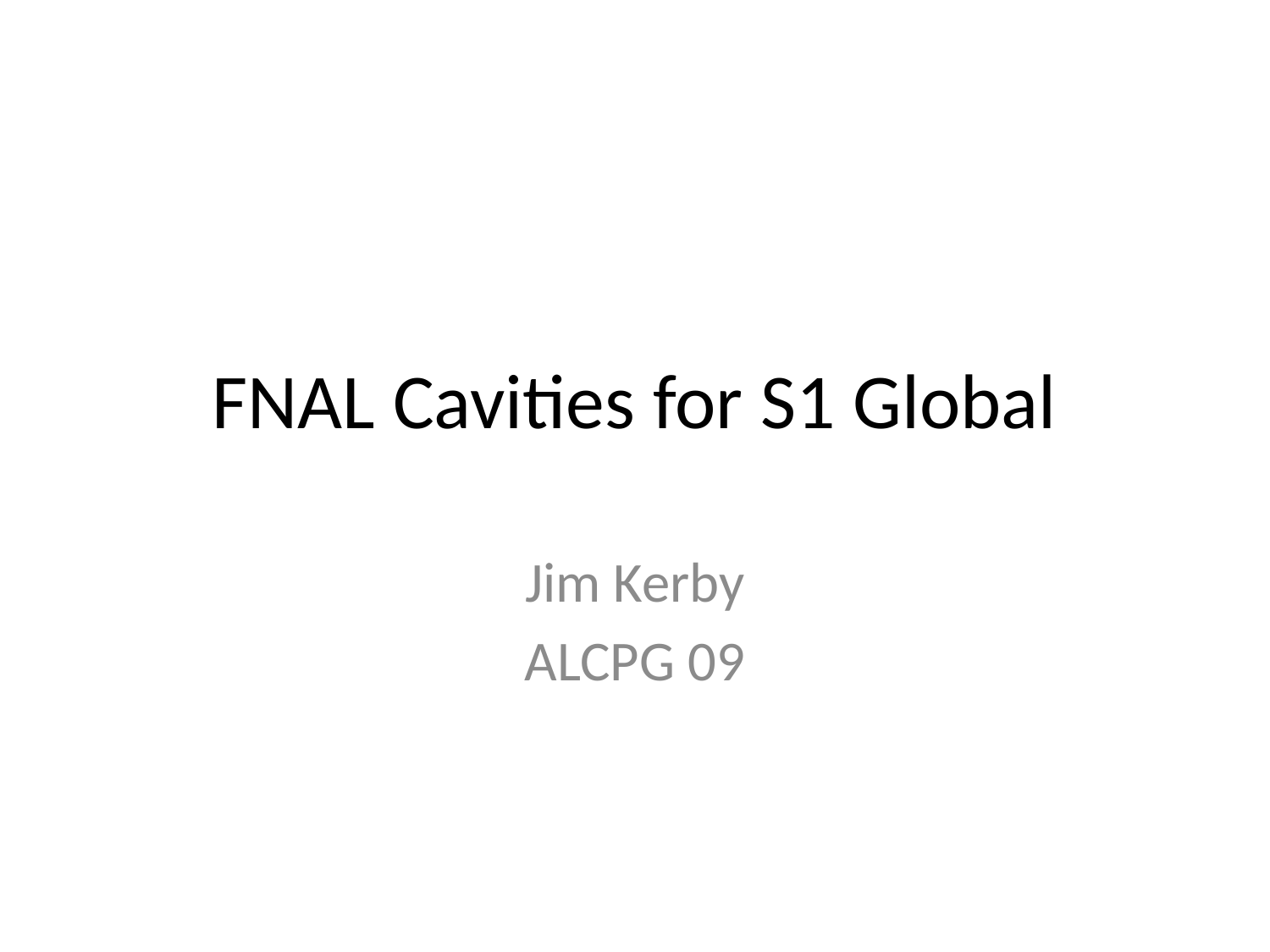

# FNAL Cavities for S1 Global
Jim Kerby
ALCPG 09